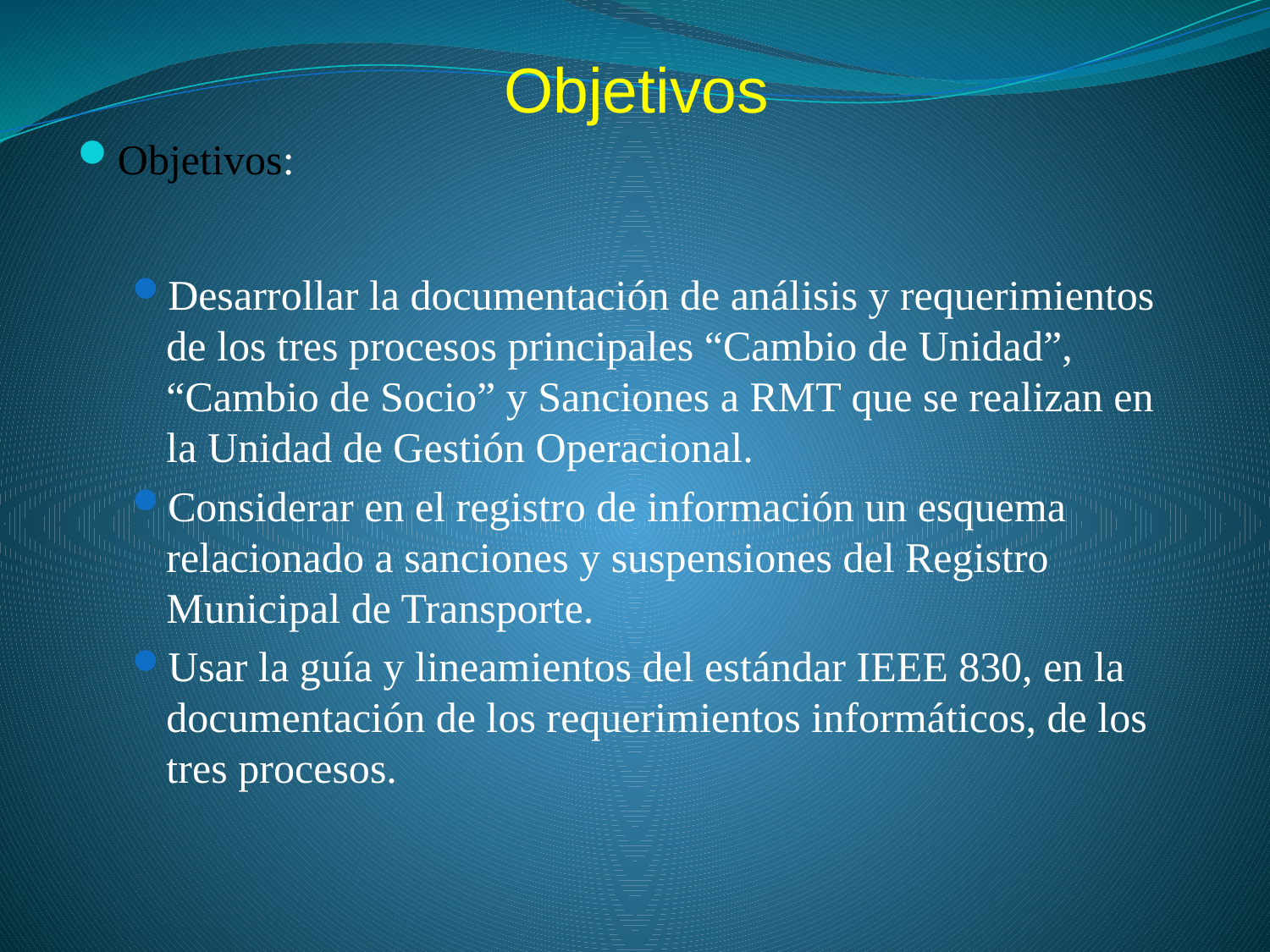

# Objetivos
Objetivos:

Desarrollar la documentación de análisis y requerimientos de los tres procesos principales “Cambio de Unidad”, “Cambio de Socio” y Sanciones a RMT que se realizan en la Unidad de Gestión Operacional.
Considerar en el registro de información un esquema relacionado a sanciones y suspensiones del Registro Municipal de Transporte.
Usar la guía y lineamientos del estándar IEEE 830, en la documentación de los requerimientos informáticos, de los tres procesos.